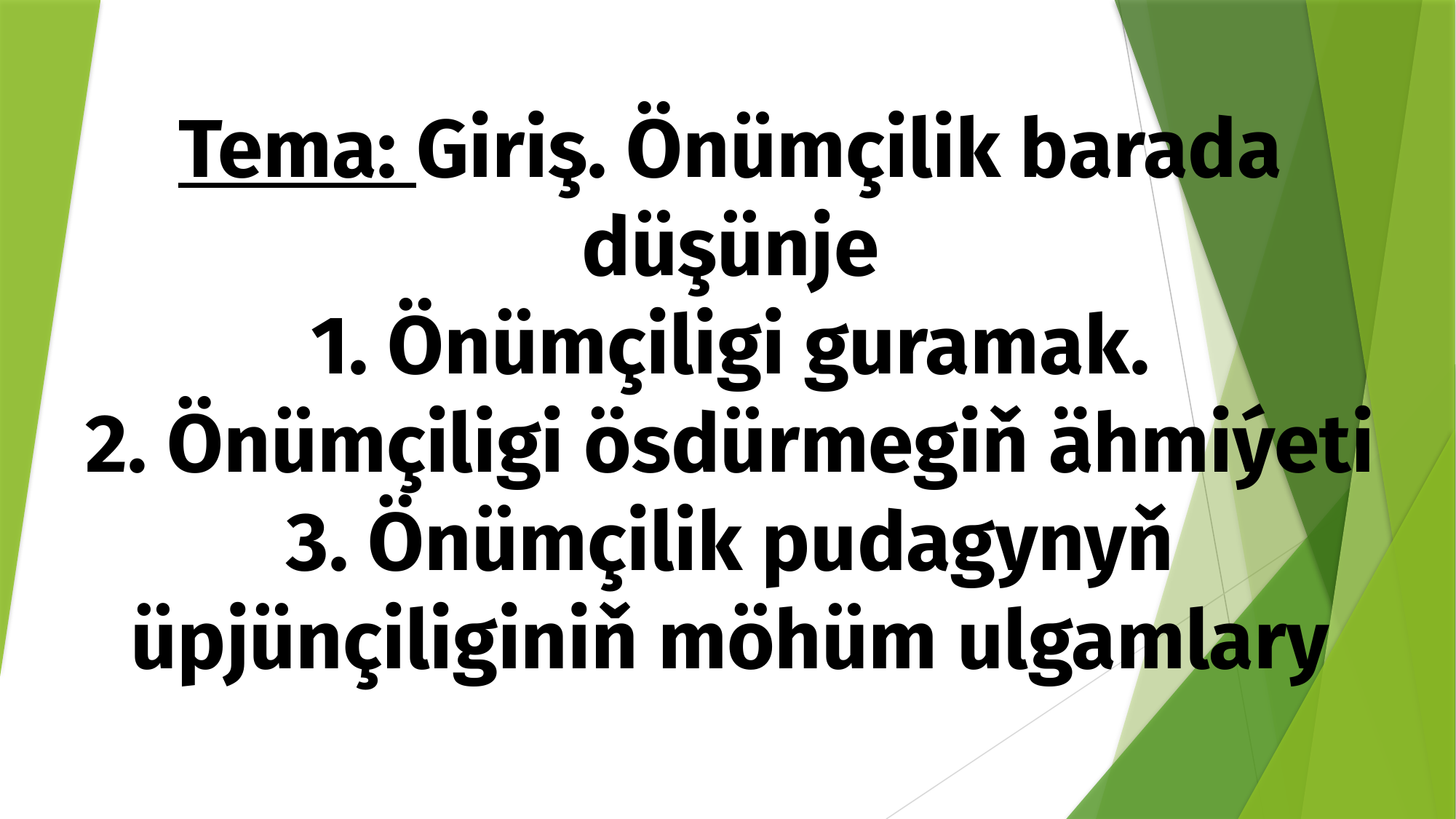

# Tema: Giriş. Önümçilik barada düşünje 1. Önümçiligi guramak. 2. Önümçiligi ösdürmegiň ähmiýeti 3. Önümçilik pudagynyň üpjünçiliginiň möhüm ulgamlary